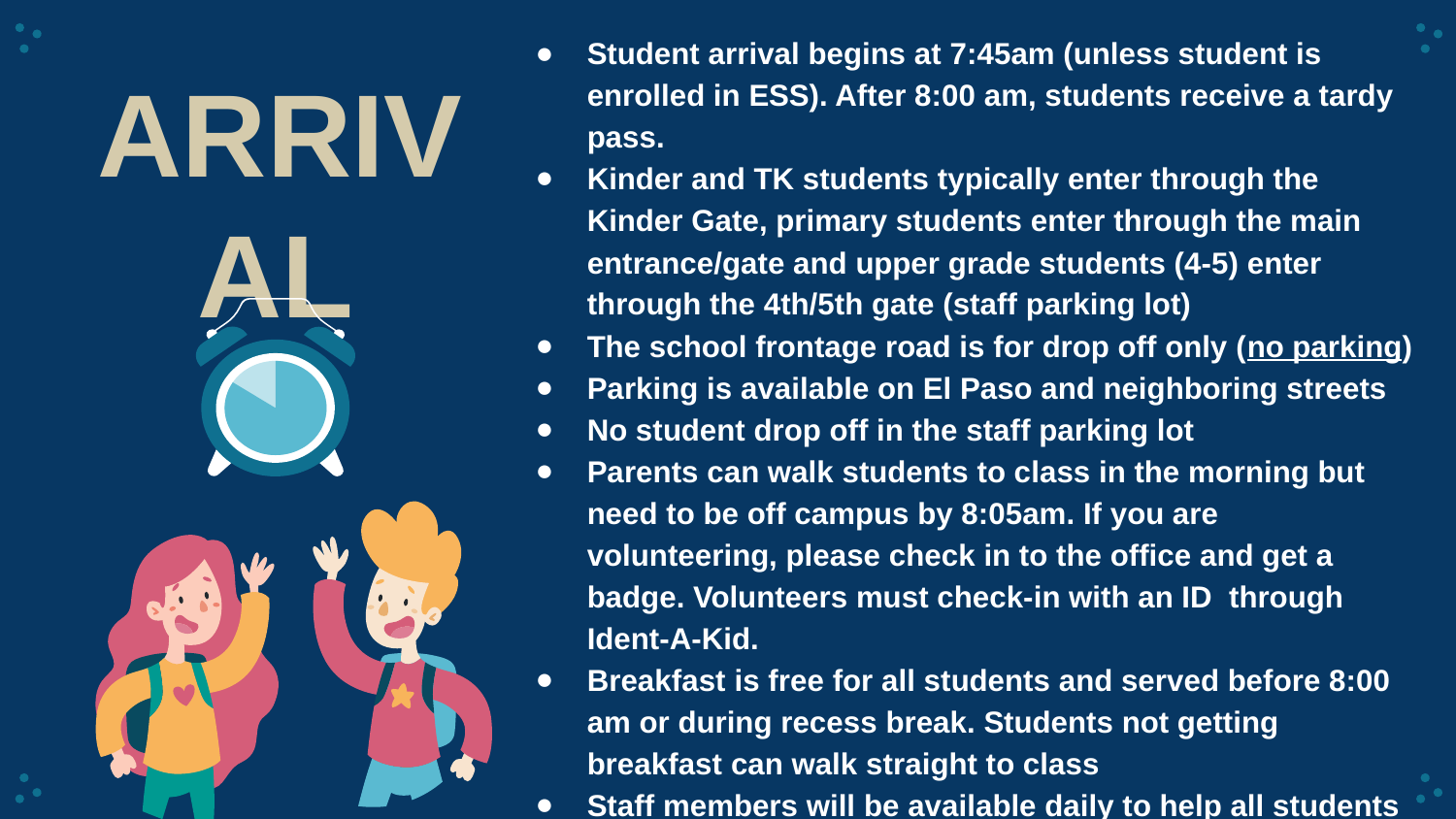

Student arrival begins at 7:45am (unless student is enrolled in ESS). After 8:00 am, students receive a tardy pass.
Kinder and TK students typically enter through the Kinder Gate, primary students enter through the main entrance/gate and upper grade students (4-5) enter through the 4th/5th gate (staff parking lot)
The school frontage road is for drop off only (no parking)
Parking is available on El Paso and neighboring streets
No student drop off in the staff parking lot
Parents can walk students to class in the morning but need to be off campus by 8:05am. If you are volunteering, please check in to the office and get a badge. Volunteers must check-in with an ID  through Ident-A-Kid.
Breakfast is free for all students and served before 8:00 am or during recess break. Students not getting breakfast can walk straight to class
Staff members will be available daily to help all students find their classrooms
ARRIVAL